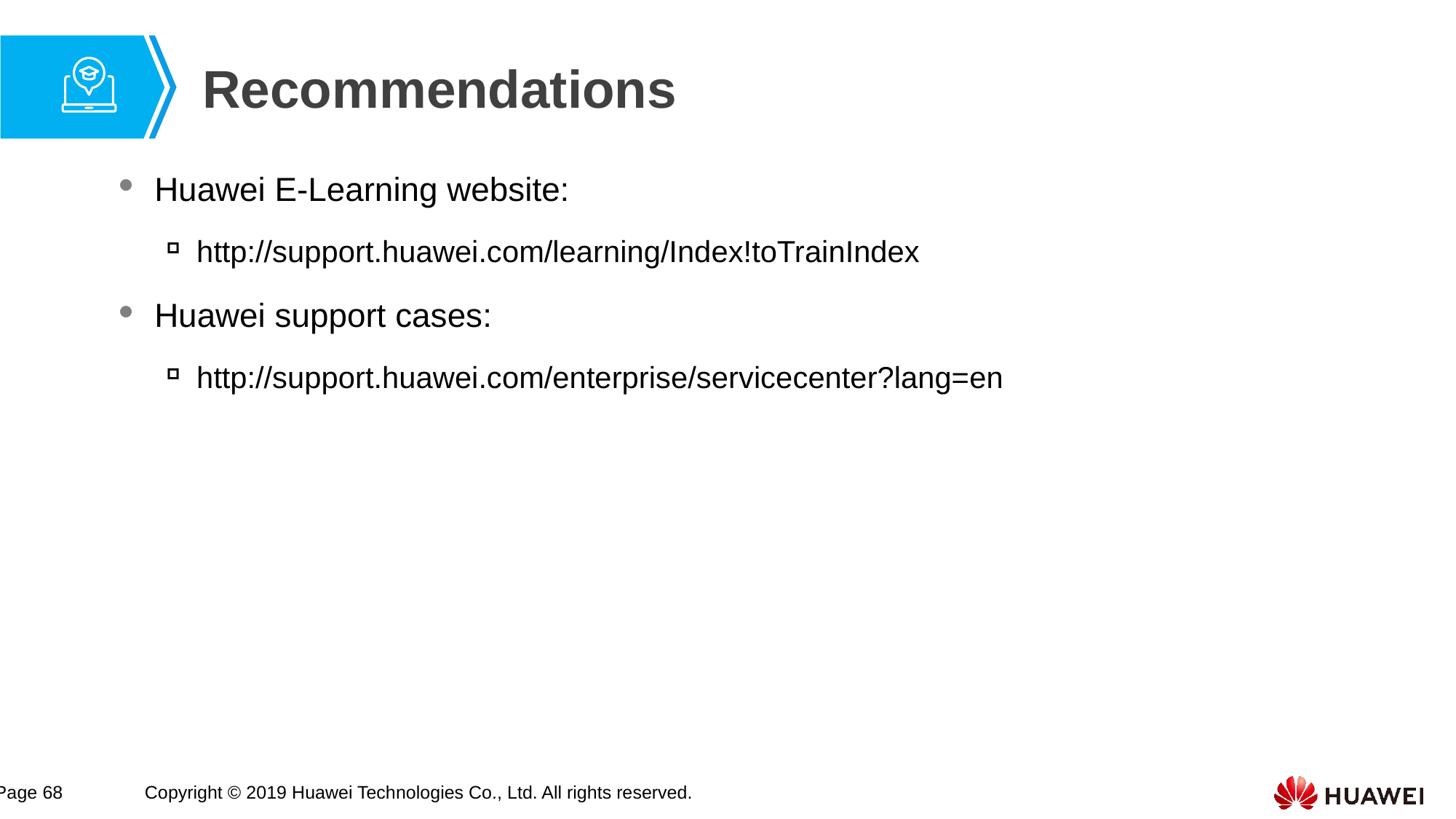

Huawei E-Learning website:
http://support.huawei.com/learning/Index!toTrainIndex
Huawei support cases:
http://support.huawei.com/enterprise/servicecenter?lang=en